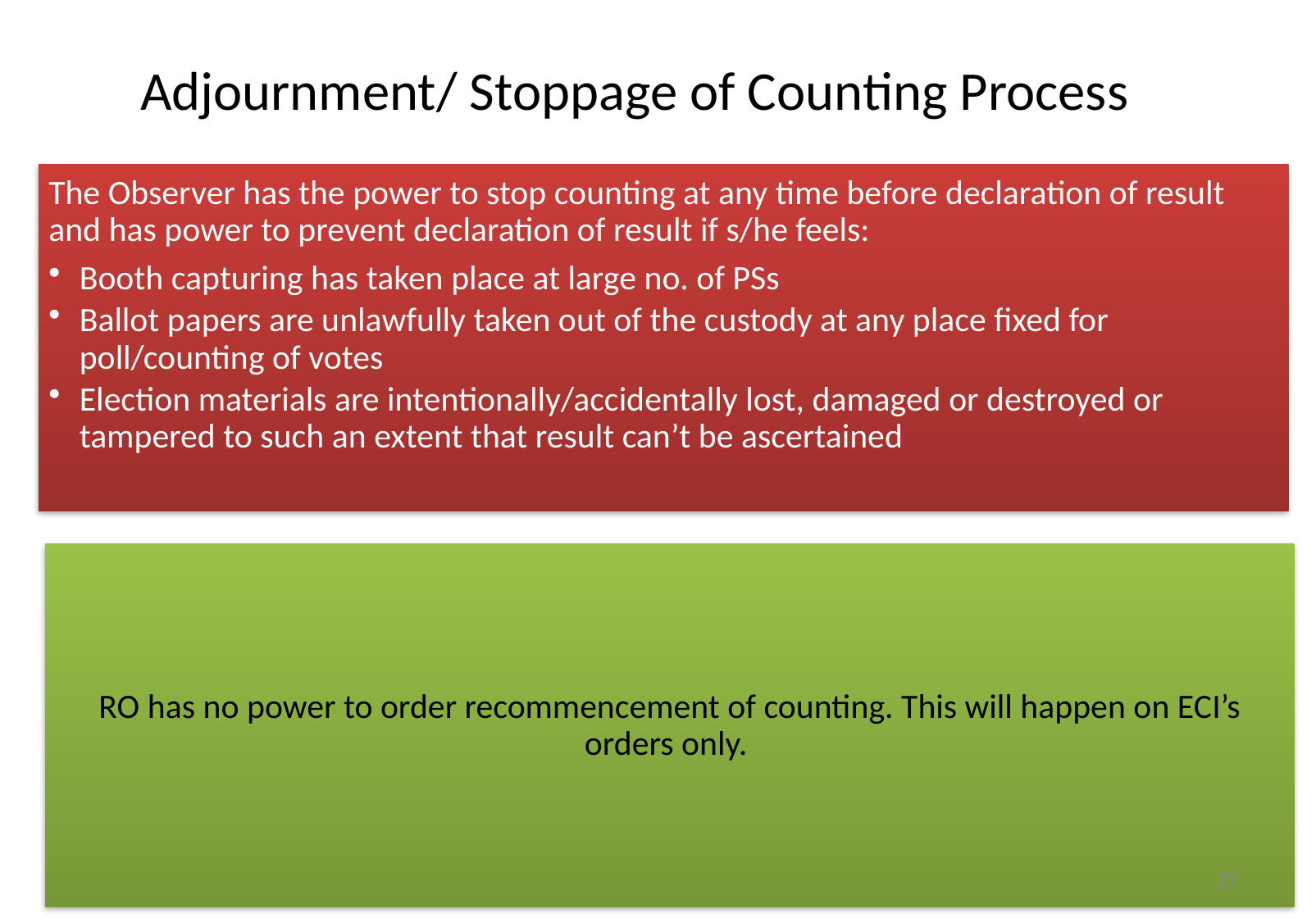

Adjournment/ Stoppage of Counting Process
The Observer has the power to stop counting at any time before declaration of result and has power to prevent declaration of result if s/he feels:
Booth capturing has taken place at large no. of PSs
Ballot papers are unlawfully taken out of the custody at any place fixed for poll/counting of votes
Election materials are intentionally/accidentally lost, damaged or destroyed or tampered to such an extent that result can’t be ascertained
RO has no power to order recommencement of counting. This will happen on ECI’s orders only.
27